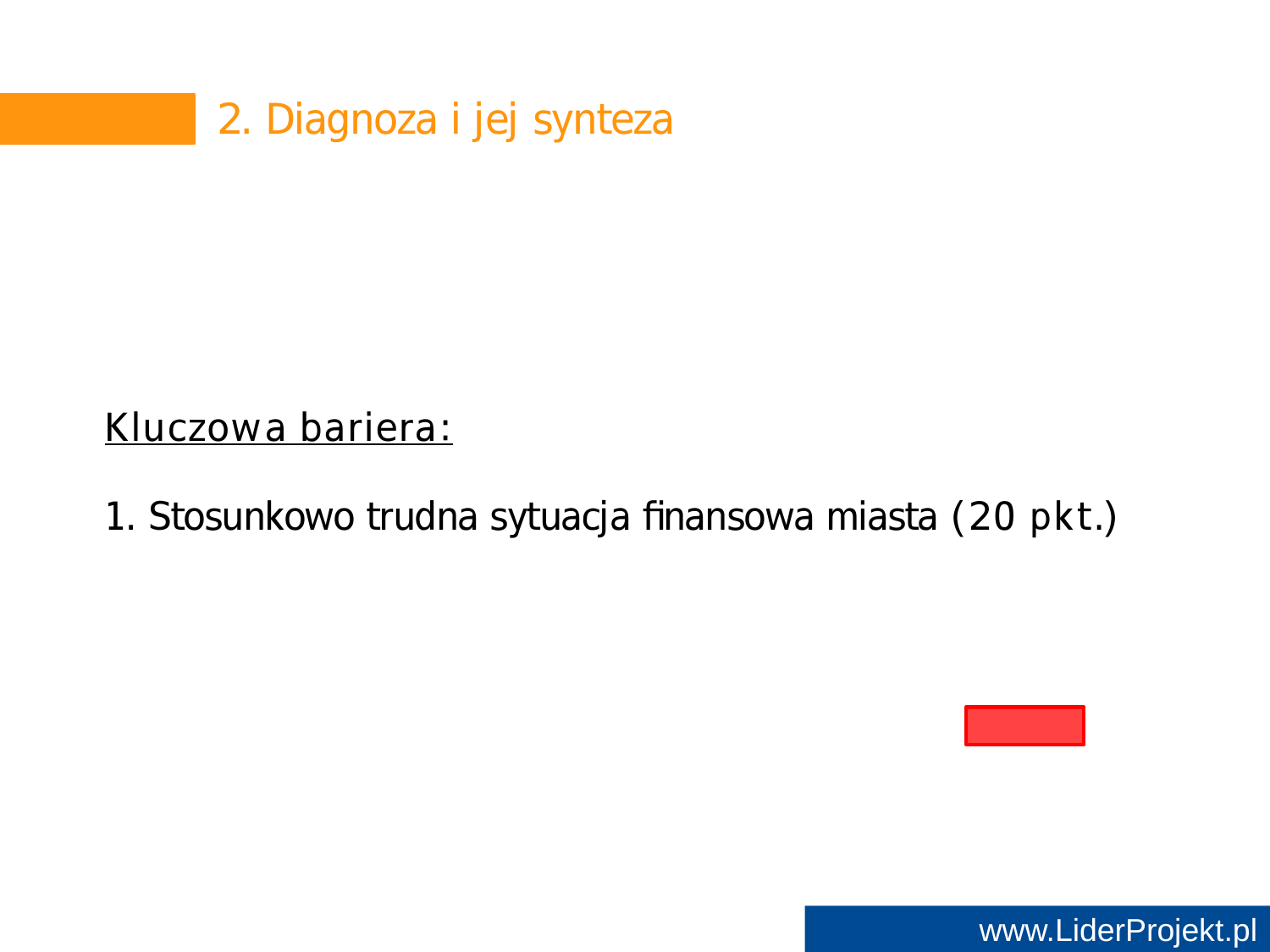

# 2. Diagnoza i jej synteza
Kluczowa bariera:
1. Stosunkowo trudna sytuacja finansowa miasta (20 pkt.)